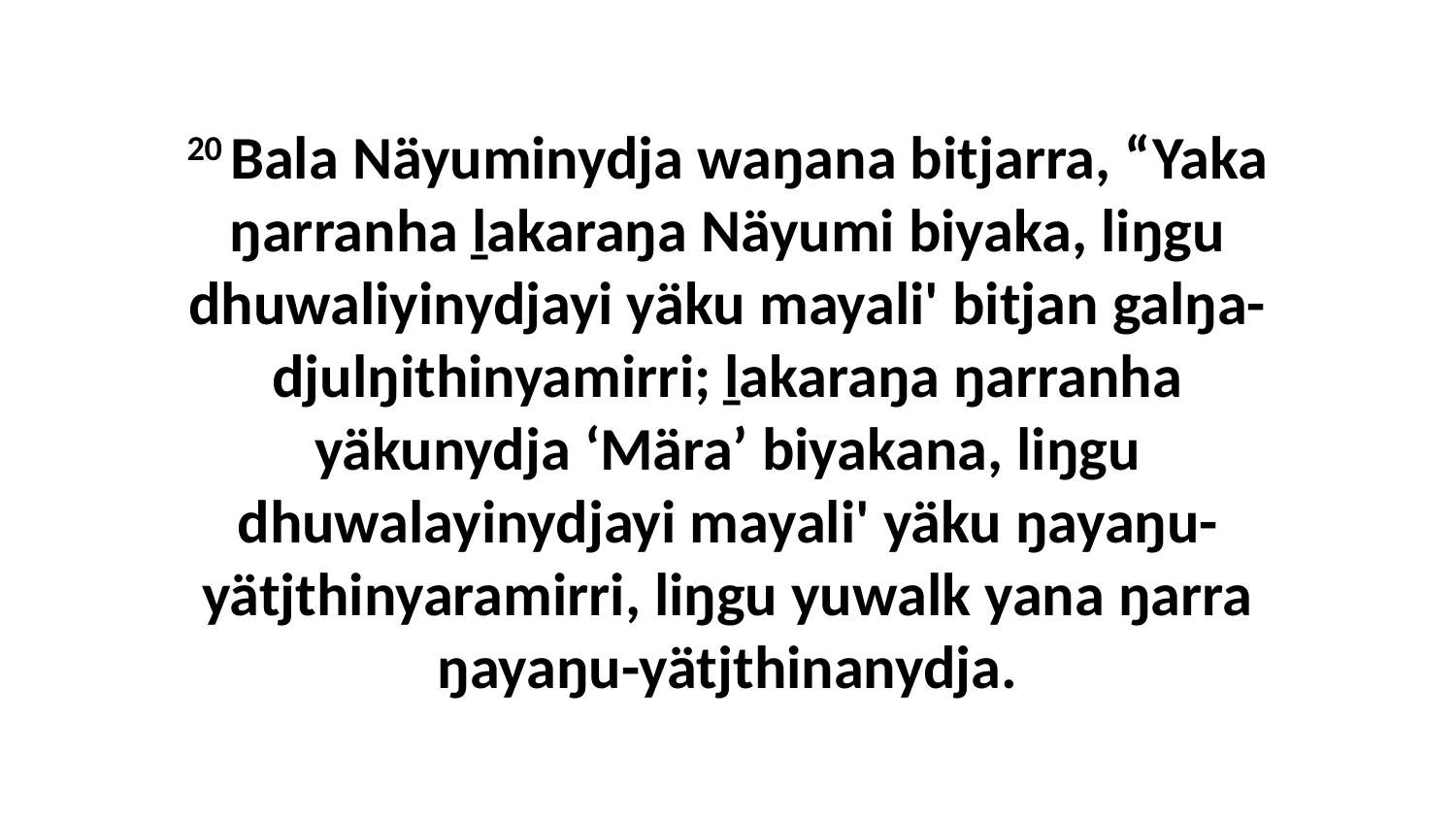

20 Bala Näyuminydja waŋana bitjarra, “Yaka ŋarranha ḻakaraŋa Näyumi biyaka, liŋgu dhuwaliyinydjayi yäku mayali' bitjan galŋa-djulŋithinyamirri; ḻakaraŋa ŋarranha yäkunydja ‘Mära’ biyakana, liŋgu dhuwalayinydjayi mayali' yäku ŋayaŋu-yätjthinyaramirri, liŋgu yuwalk yana ŋarra ŋayaŋu-yätjthinanydja.